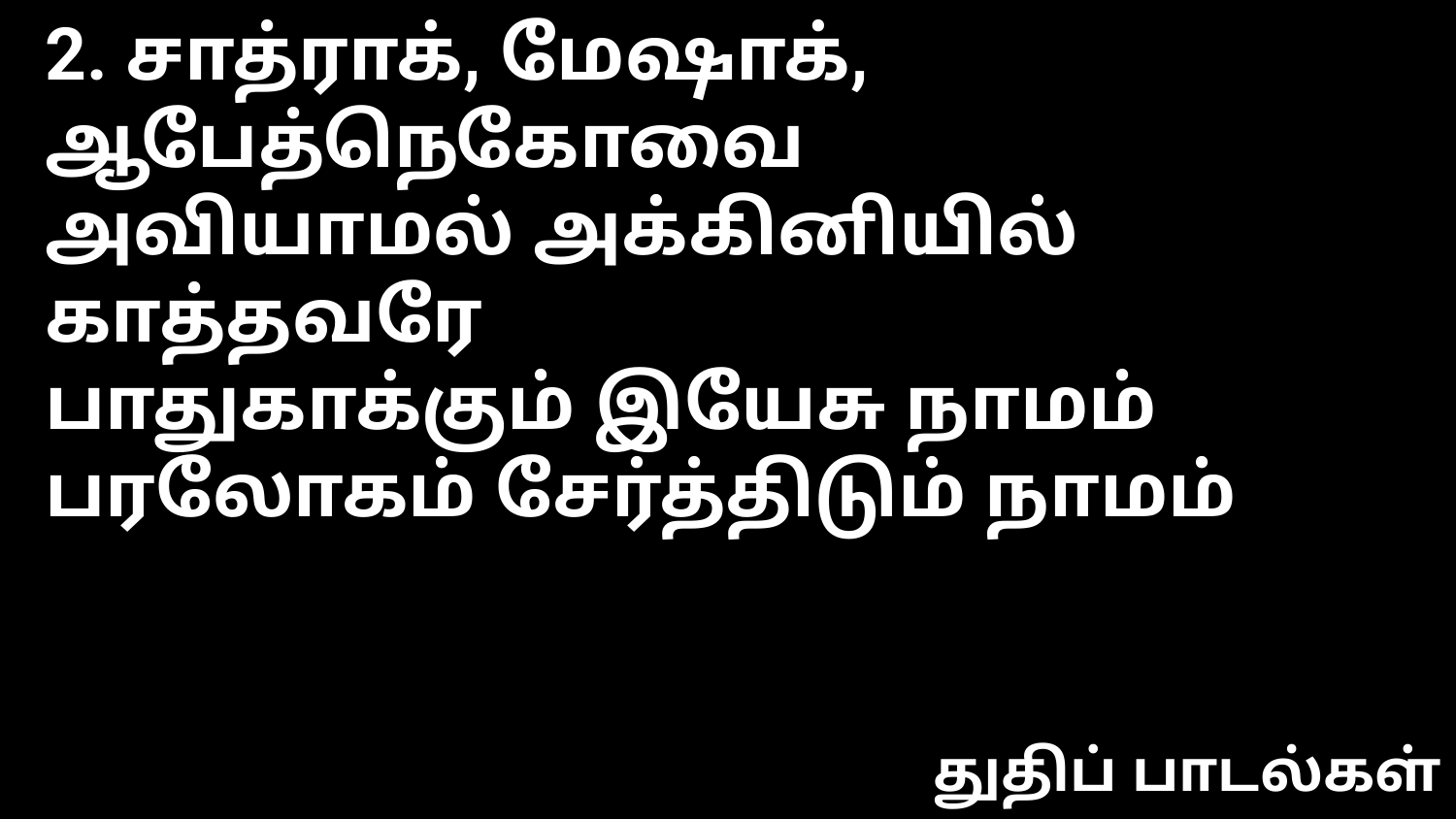

2. சாத்ராக், மேஷாக், ஆபேத்நெகோவை
அவியாமல் அக்கினியில் காத்தவரே
பாதுகாக்கும் இயேசு நாமம்
பரலோகம் சேர்த்திடும் நாமம்

துதிப் பாடல்கள்